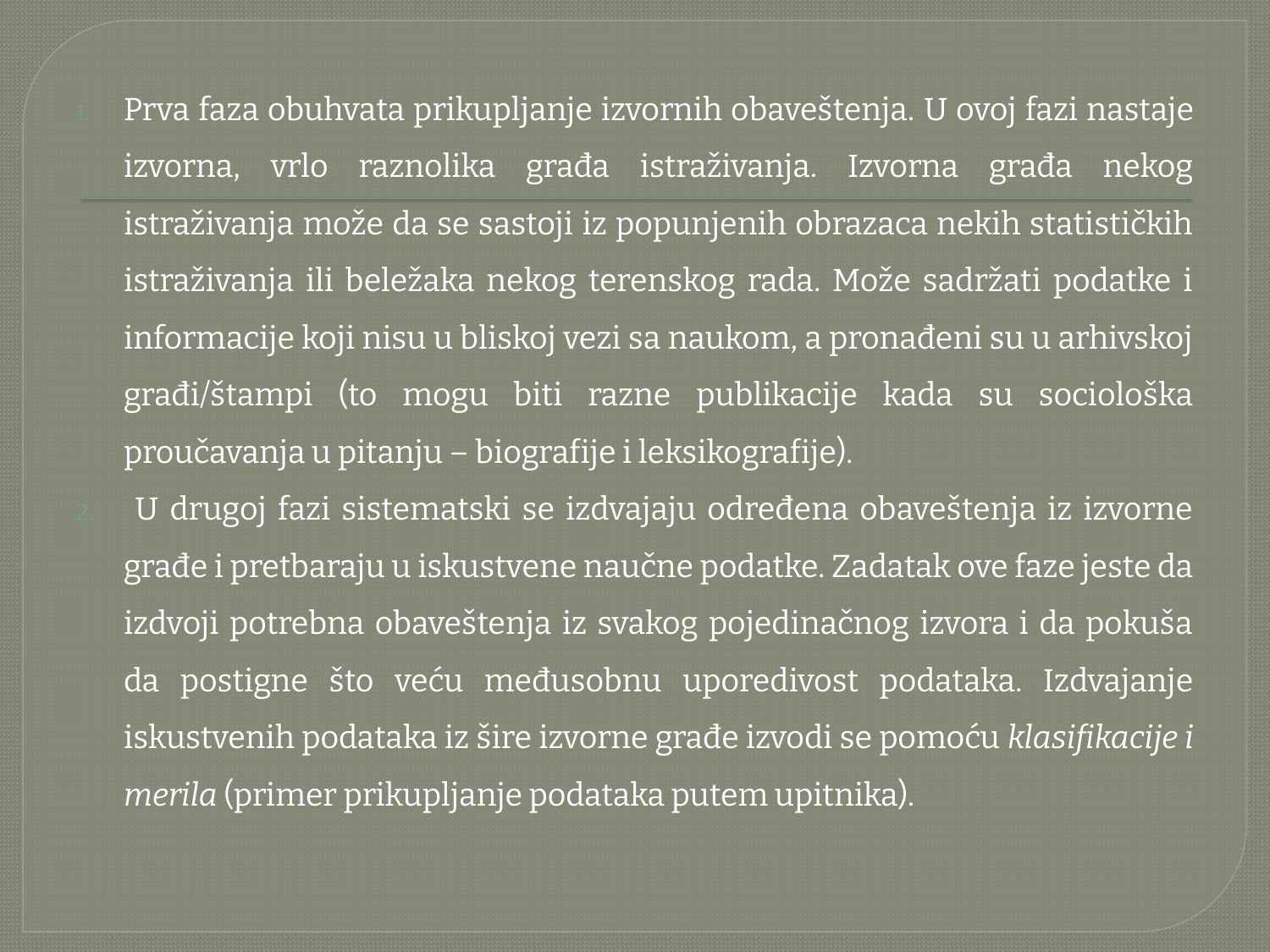

Prva faza obuhvata prikupljanje izvornih obaveštenja. U ovoj fazi nastaje izvorna, vrlo raznolika građa istraživanja. Izvorna građa nekog istraživanja može da se sastoji iz popunjenih obrazaca nekih statističkih istraživanja ili beležaka nekog terenskog rada. Može sadržati podatke i informacije koji nisu u bliskoj vezi sa naukom, a pronađeni su u arhivskoj građi/štampi (to mogu biti razne publikacije kada su sociološka proučavanja u pitanju – biografije i leksikografije).
 U drugoj fazi sistematski se izdvajaju određena obaveštenja iz izvorne građe i pretbaraju u iskustvene naučne podatke. Zadatak ove faze jeste da izdvoji potrebna obaveštenja iz svakog pojedinačnog izvora i da pokuša da postigne što veću međusobnu uporedivost podataka. Izdvajanje iskustvenih podataka iz šire izvorne građe izvodi se pomoću klasifikacije i merila (primer prikupljanje podataka putem upitnika).